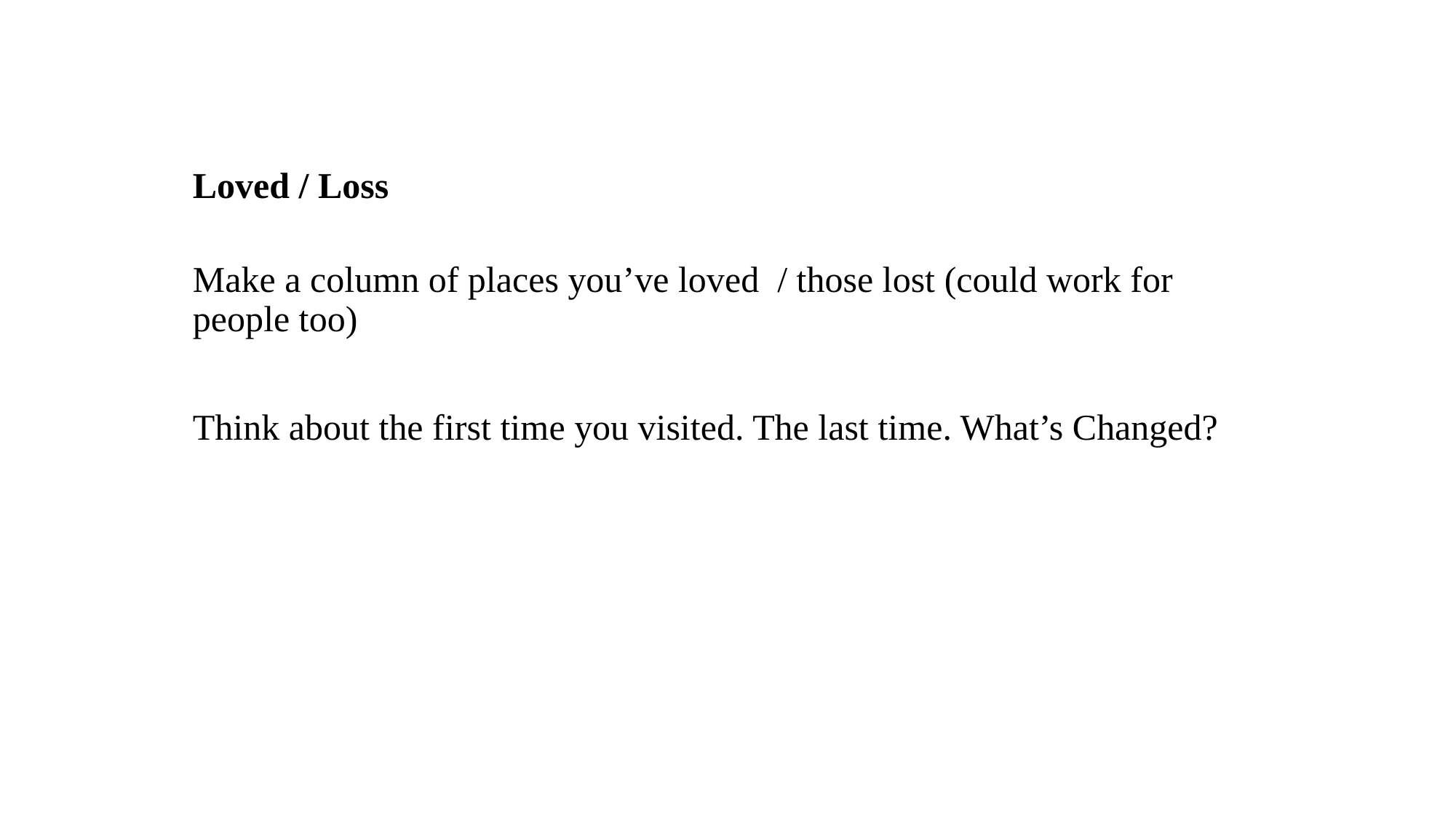

Loved / Loss

Make a column of places you’ve loved  / those lost (could work for people too)

Think about the first time you visited. The last time. What’s Changed?